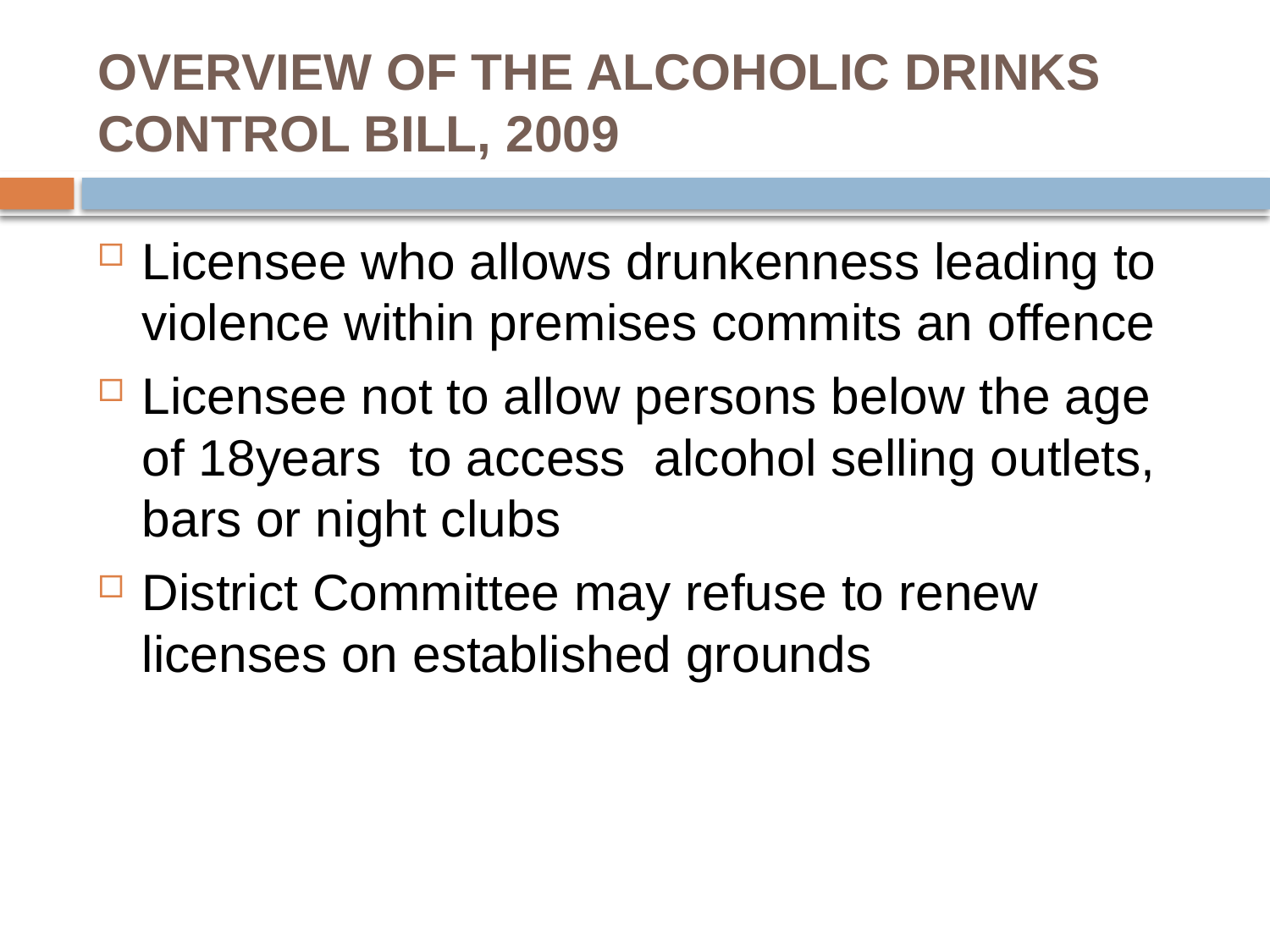

# OVERVIEW OF THE ALCOHOLIC DRINKS CONTROL BILL, 2009
Licensee who allows drunkenness leading to violence within premises commits an offence
Licensee not to allow persons below the age of 18years  to access  alcohol selling outlets, bars or night clubs
District Committee may refuse to renew licenses on established grounds